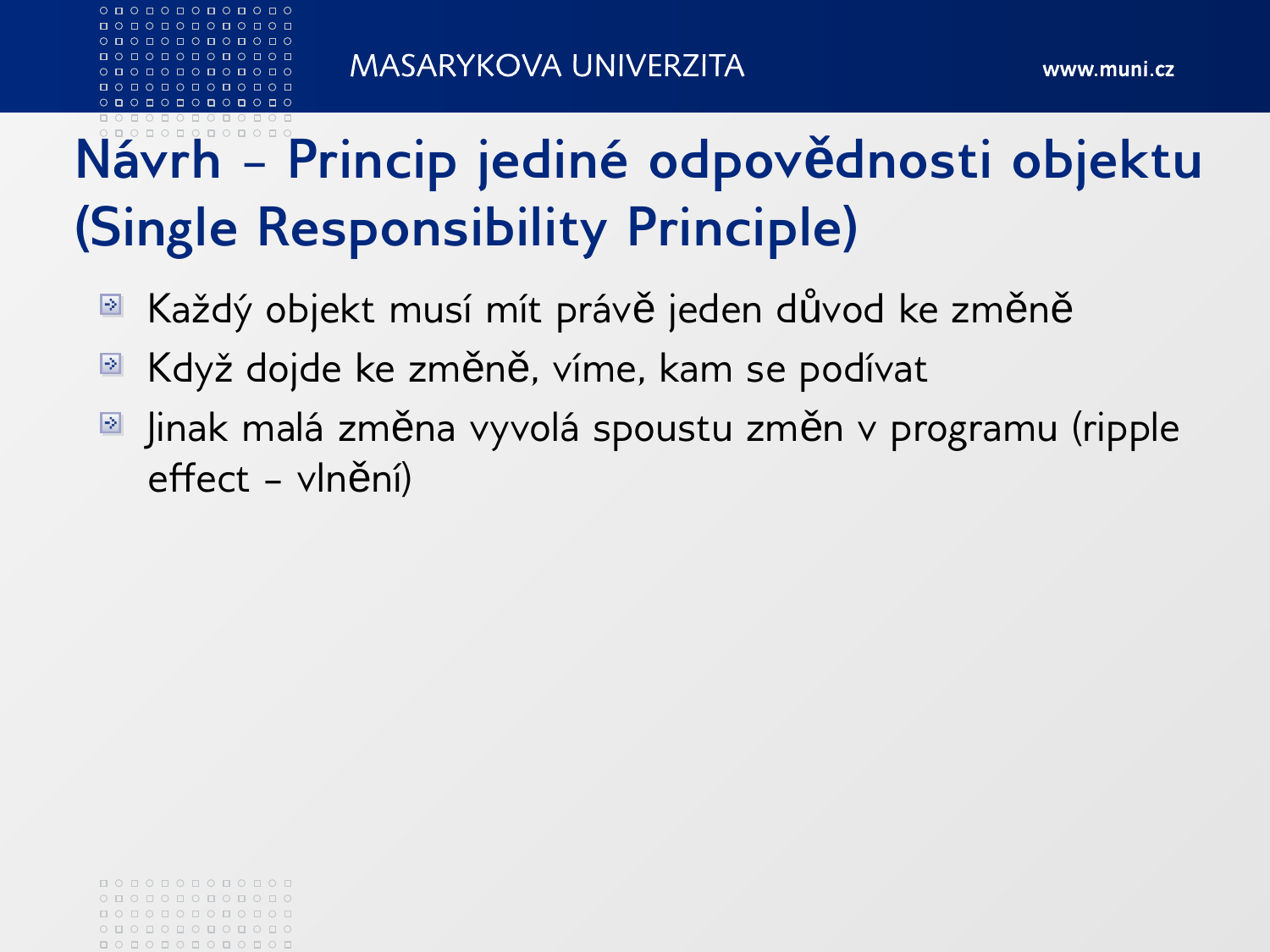

# Návrh – Princip jediné odpovědnosti objektu (Single Responsibility Principle)
Každý objekt musí mít právě jeden důvod ke změně
Když dojde ke změně, víme, kam se podívat
Jinak malá změna vyvolá spoustu změn v programu (ripple effect – vlnění)